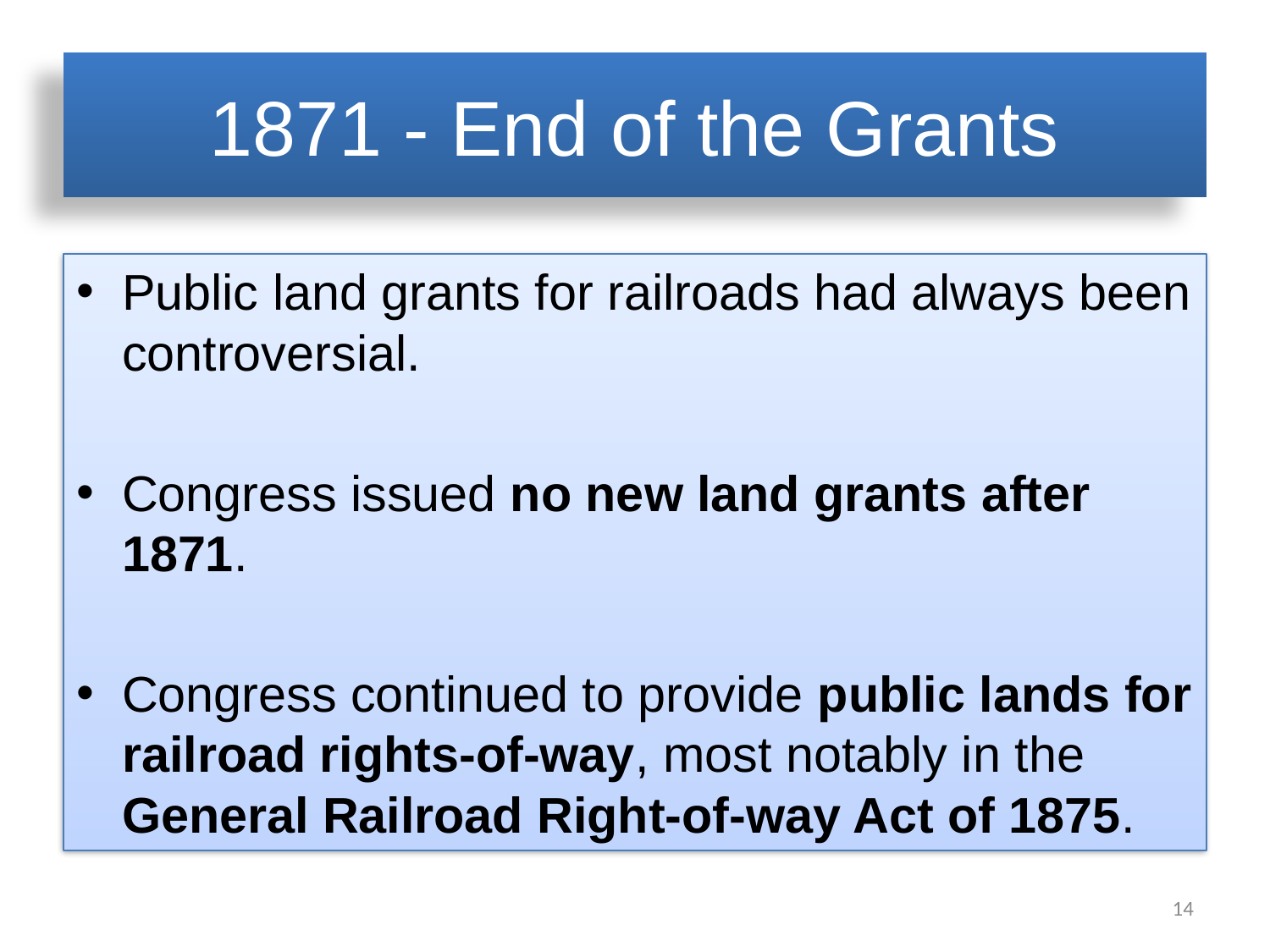

# 1871 - End of the Grants
Public land grants for railroads had always been controversial.

Congress issued no new land grants after 1871.

Congress continued to provide public lands for railroad rights-of-way, most notably in the General Railroad Right-of-way Act of 1875.

14